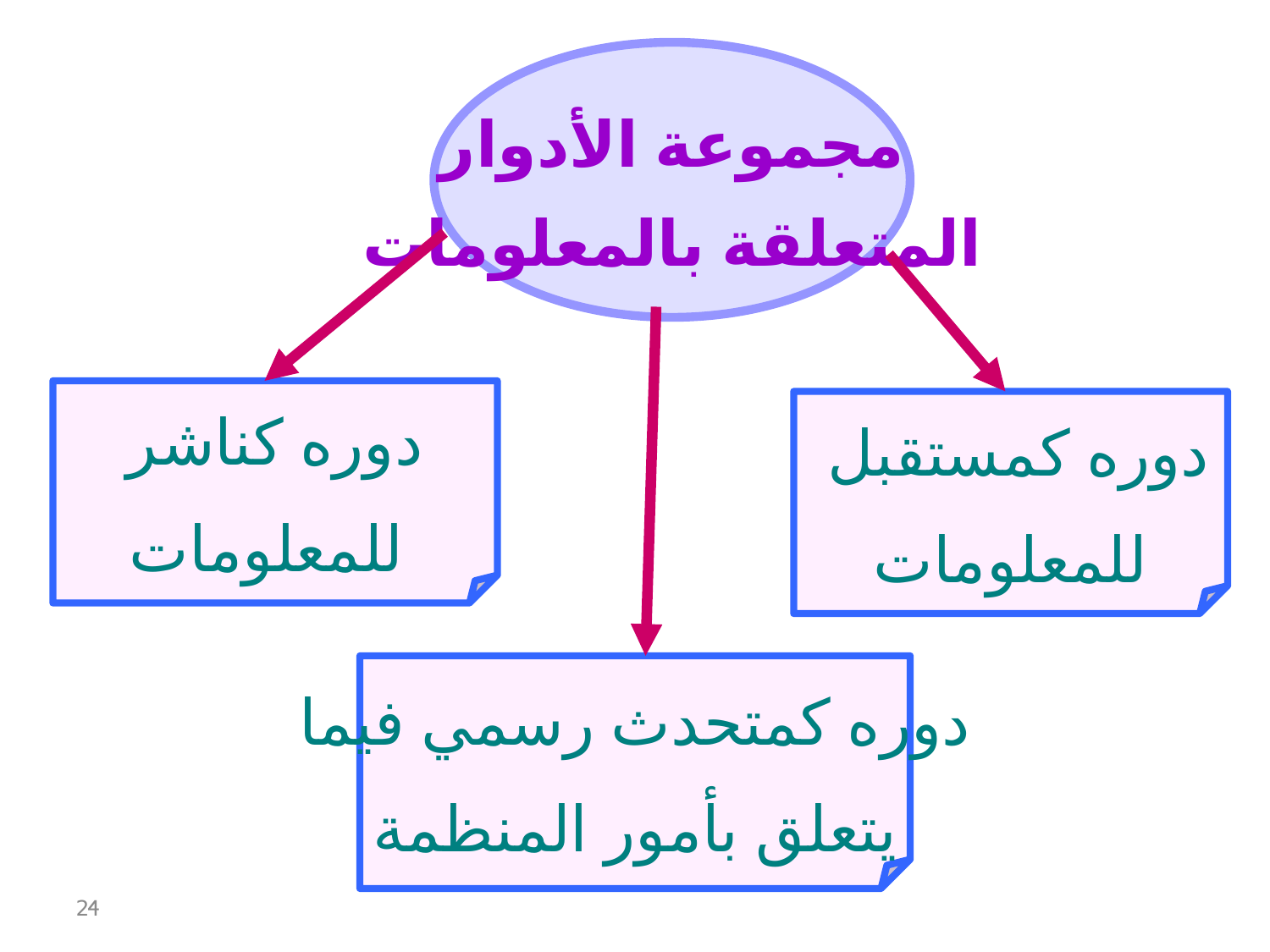

مجموعة الأدوار
المتعلقة بالمعلومات

دوره كناشر
 للمعلومات
دوره كمستقبل
للمعلومات
 دوره كمتحدث رسمي فيما
يتعلق بأمور المنظمة
24